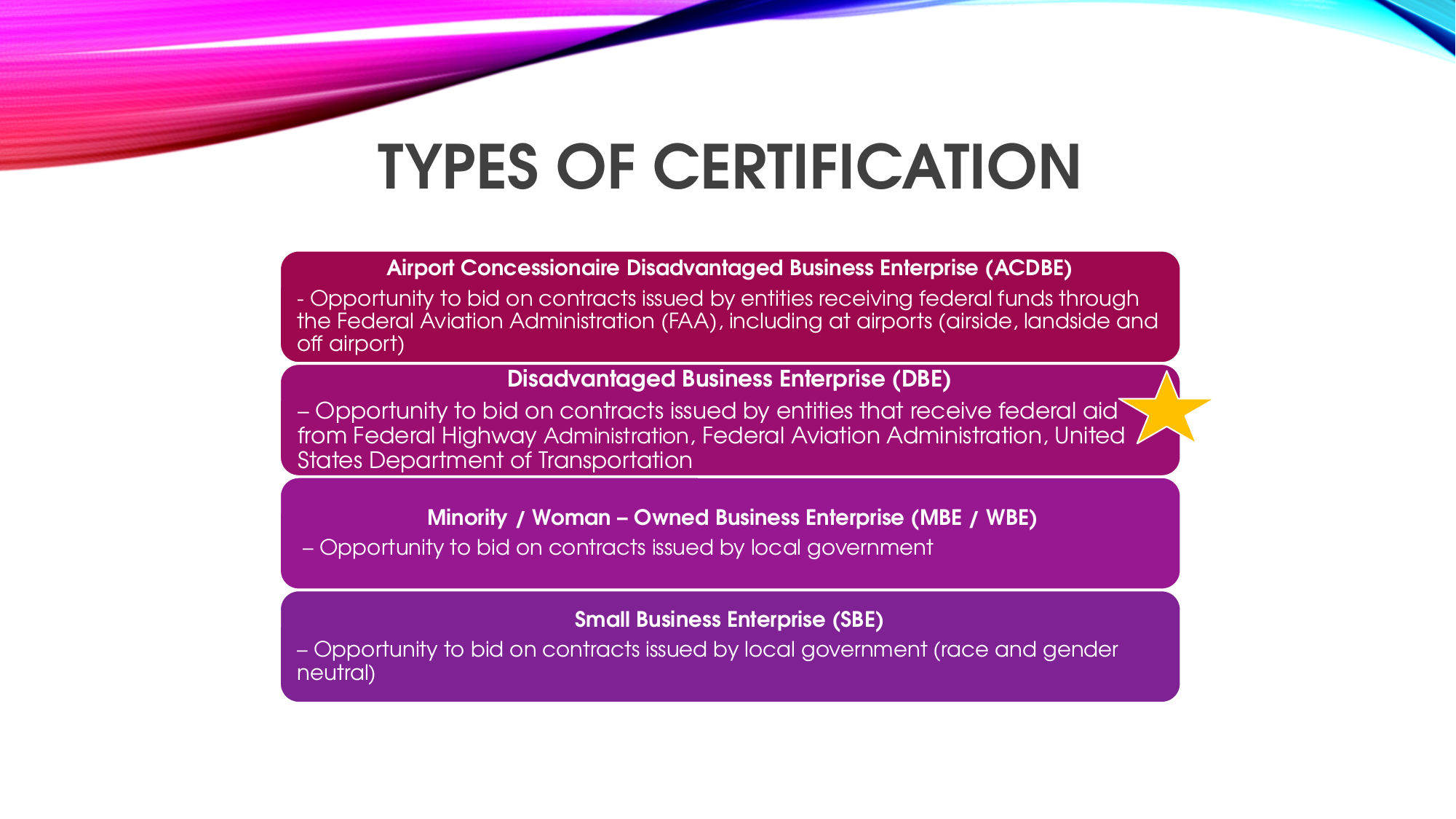

Types of Certification
Airport Concessionaire Disadvantaged Business Enterprise (ACDBE)
- Opportunity to bid on contracts issued by entities receiving federal funds through the Federal Aviation Administration (FAA), including at airports (airside, landside and off airport)
Disadvantaged Business Enterprise (DBE)
– Opportunity to bid on contracts issued by entities that receive federal aid from Federal Highway Administration, Federal Aviation Administration, United States Department of Transportation
Minority / Woman – Owned Business Enterprise (MBE / WBE)
 – Opportunity to bid on contracts issued by local government
Small Business Enterprise (SBE)
– Opportunity to bid on contracts issued by local government (race and gender neutral)

29